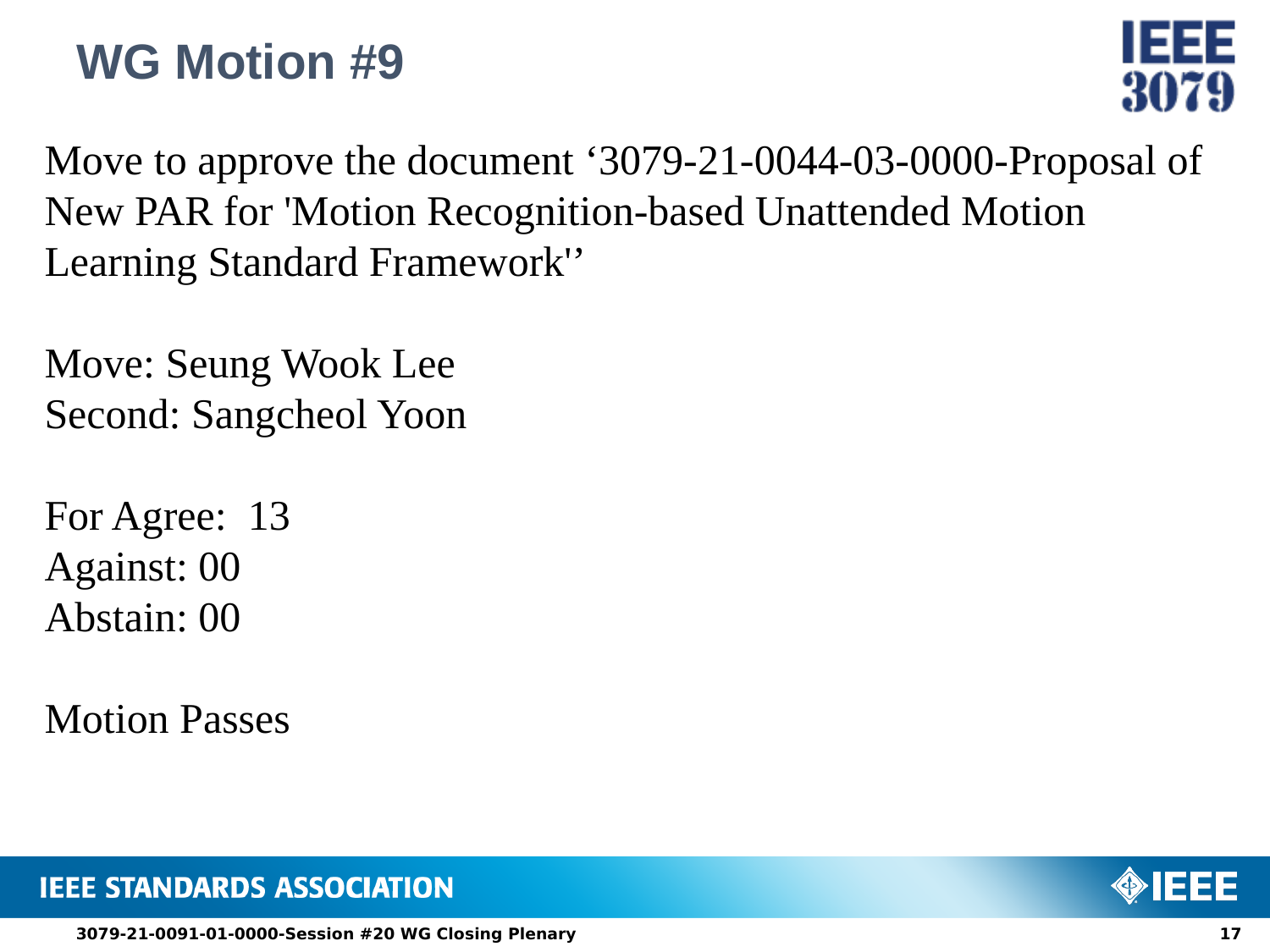

# WG Motion #9
Move to approve the document ‘3079-21-0044-03-0000-Proposal of New PAR for 'Motion Recognition-based Unattended Motion Learning Standard Framework'’

Move: Seung Wook Lee
Second: Sangcheol Yoon

For Agree:  13
Against: 00
Abstain: 00

Motion Passes
3079-21-0091-01-0000-Session #20 WG Closing Plenary
17